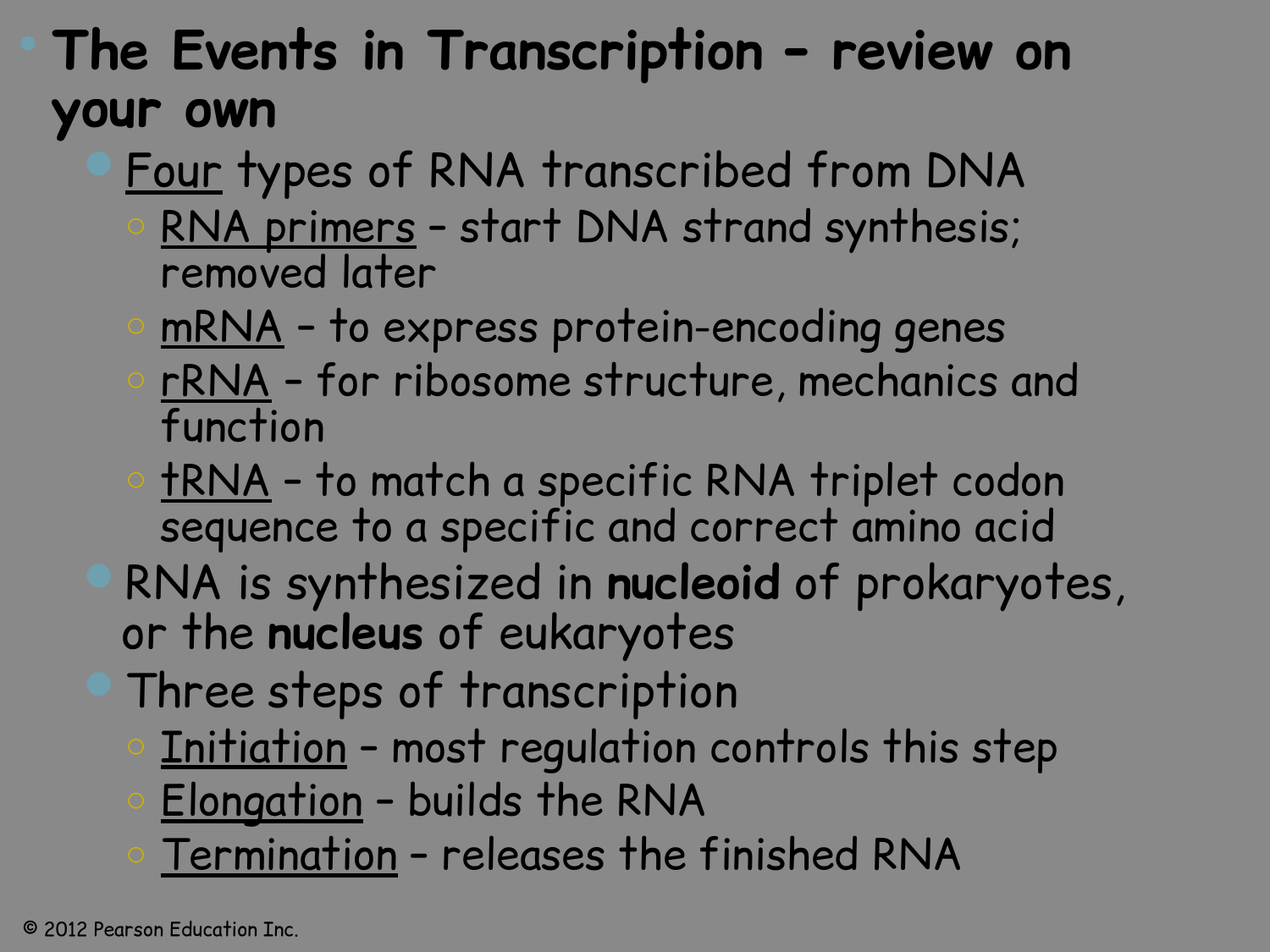

The Events in Transcription – review on your own
Four types of RNA transcribed from DNA
RNA primers – start DNA strand synthesis; removed later
mRNA – to express protein-encoding genes
rRNA – for ribosome structure, mechanics and function
tRNA – to match a specific RNA triplet codon sequence to a specific and correct amino acid
RNA is synthesized in nucleoid of prokaryotes, or the nucleus of eukaryotes
Three steps of transcription
Initiation – most regulation controls this step
Elongation – builds the RNA
Termination – releases the finished RNA
© 2012 Pearson Education Inc.